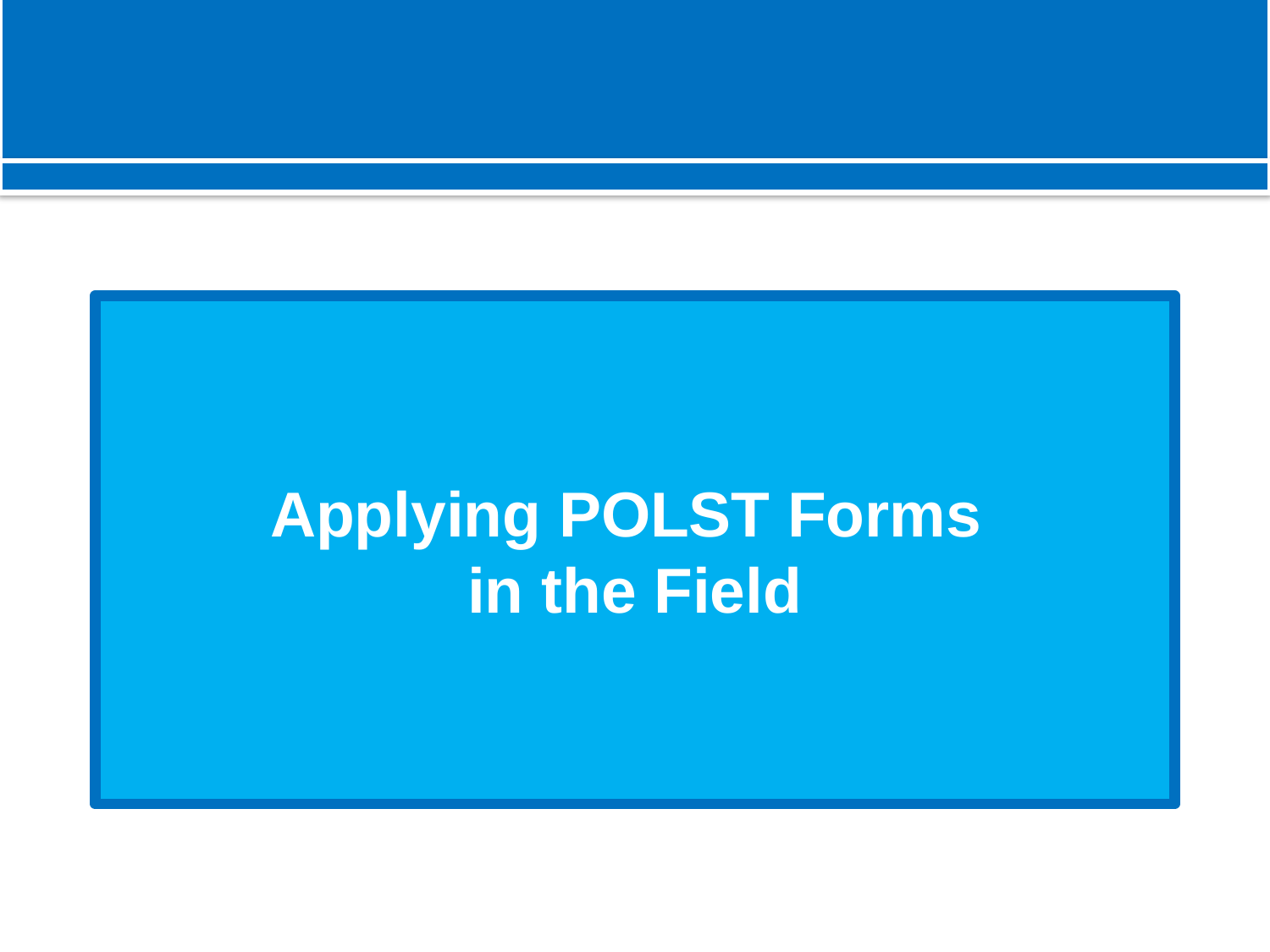

# Applying POLST Forms in the Field